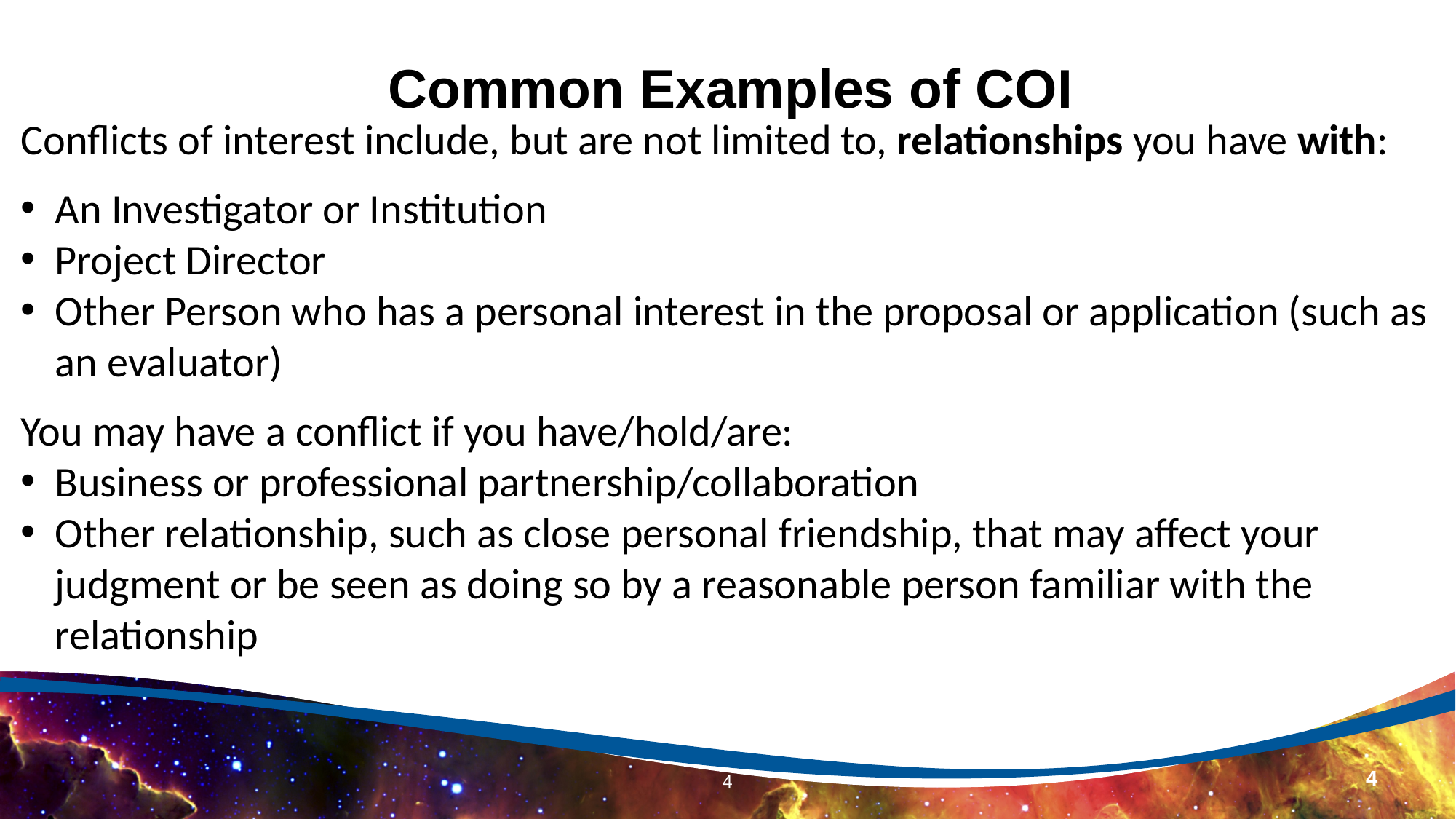

Common Examples of COI
Conflicts of interest include, but are not limited to, relationships you have with:

An Investigator or Institution
Project Director
Other Person who has a personal interest in the proposal or application (such as an evaluator)

You may have a conflict if you have/hold/are:
Business or professional partnership/collaboration
Other relationship, such as close personal friendship, that may affect your judgment or be seen as doing so by a reasonable person familiar with the relationship

4